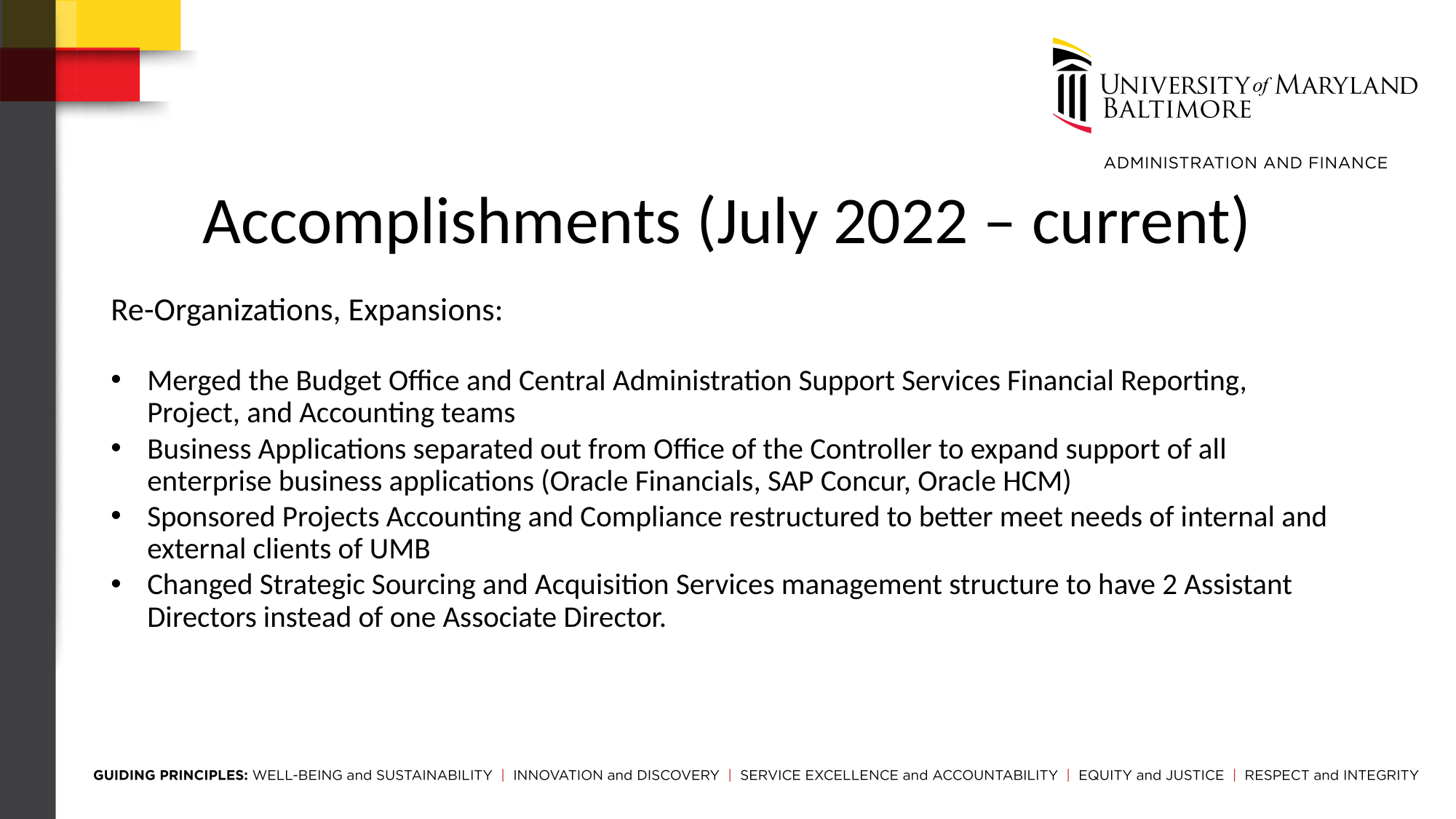

# Accomplishments (July 2022 – current)
Re-Organizations, Expansions:

Merged the Budget Office and Central Administration Support Services Financial Reporting, Project, and Accounting teams
Business Applications separated out from Office of the Controller to expand support of all enterprise business applications (Oracle Financials, SAP Concur, Oracle HCM)
Sponsored Projects Accounting and Compliance restructured to better meet needs of internal and external clients of UMB
Changed Strategic Sourcing and Acquisition Services management structure to have 2 Assistant Directors instead of one Associate Director.